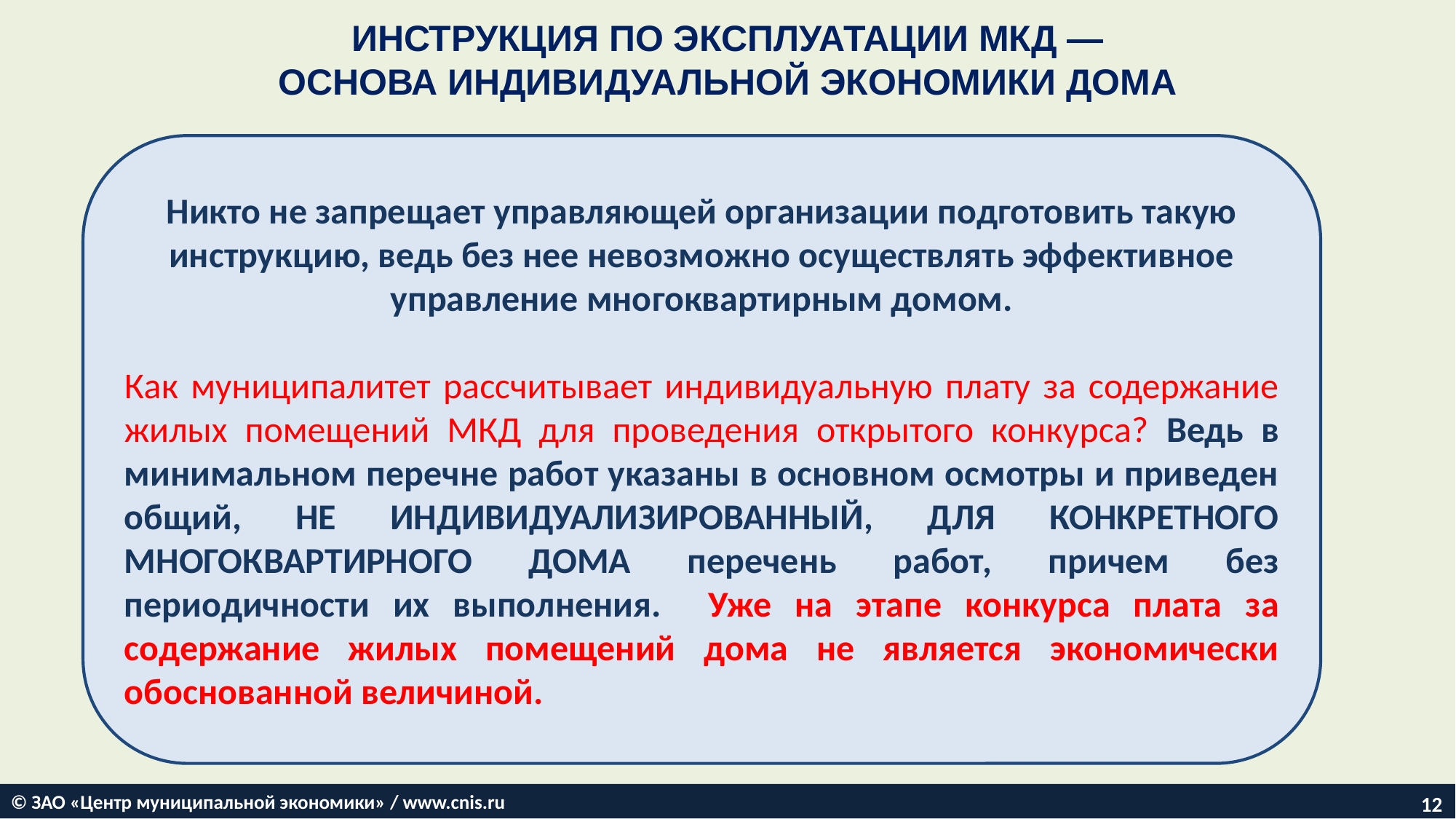

ИНСТРУКЦИЯ ПО ЭКСПЛУАТАЦИИ МКД —
ОСНОВА ИНДИВИДУАЛЬНОЙ ЭКОНОМИКИ ДОМА
Никто не запрещает управляющей организации подготовить такую инструкцию, ведь без нее невозможно осуществлять эффективное управление многоквартирным домом.

Как муниципалитет рассчитывает индивидуальную плату за содержание жилых помещений МКД для проведения открытого конкурса? Ведь в минимальном перечне работ указаны в основном осмотры и приведен общий, НЕ ИНДИВИДУАЛИЗИРОВАННЫЙ, ДЛЯ КОНКРЕТНОГО МНОГОКВАРТИРНОГО ДОМА перечень работ, причем без периодичности их выполнения.  Уже на этапе конкурса плата за содержание жилых помещений дома не является экономически обоснованной величиной.
© ЗАО «Центр муниципальной экономики» / www.cnis.ru
12